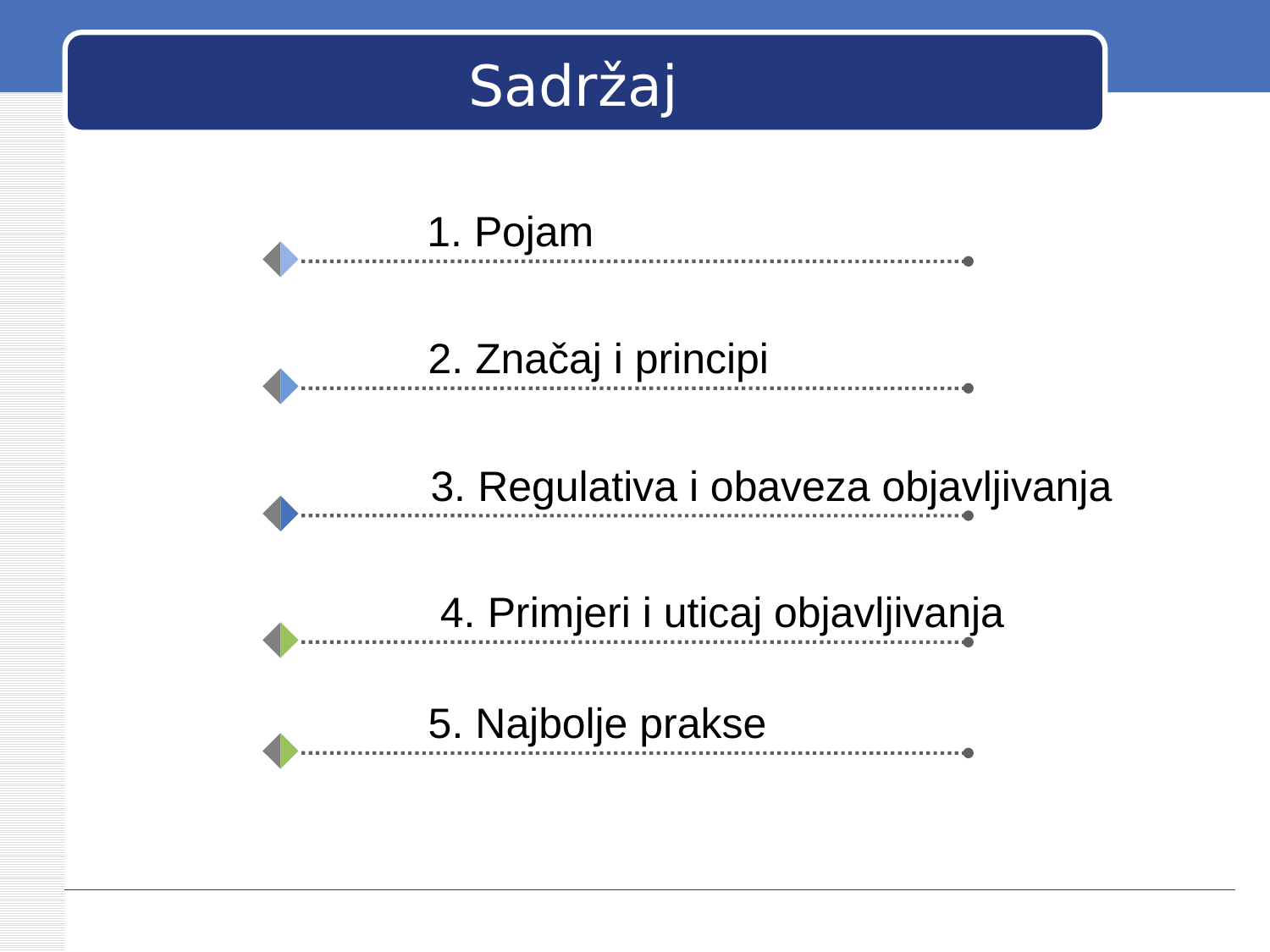

# Sadržaj
1. Pojam

2. Značaj i principi

3. Regulativa i obaveza objavljivanja

4. Primjeri i uticaj objavljivanja

5. Najbolje prakse